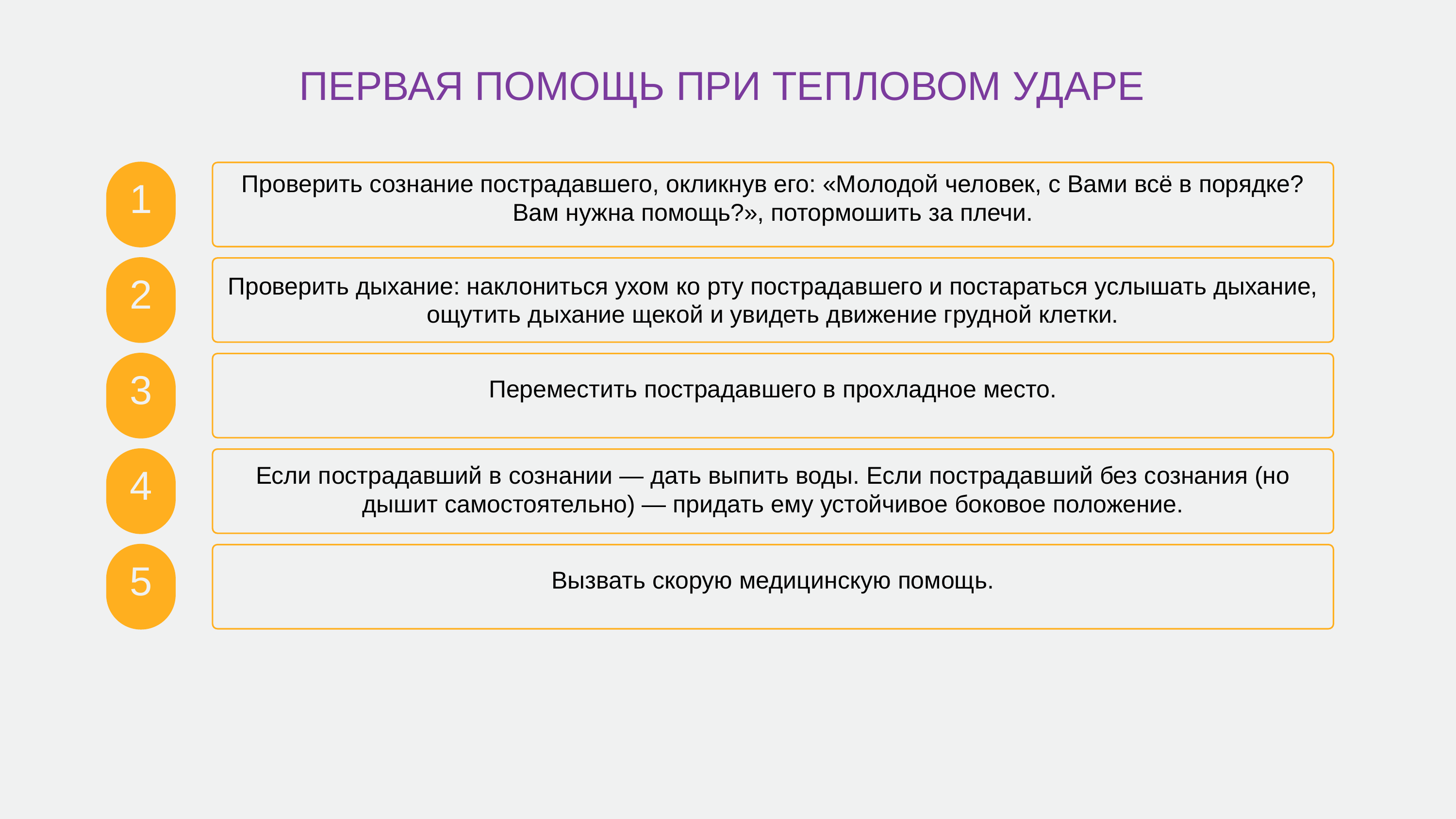

ПЕРВАЯ ПОМОЩЬ ПРИ ТЕПЛОВОМ УДАРЕ

1

Проверить сознание пострадавшего, окликнув его: «Молодой человек, с Вами всё в порядке? Вам нужна помощь?», потормошить за плечи.

Проверить дыхание: наклониться ухом ко рту пострадавшего и постараться услышать дыхание, ощутить дыхание щекой и увидеть движение грудной клетки.

2

3

Переместить пострадавшего в прохладное место.

Если пострадавший в сознании — дать выпить воды. Если пострадавший без сознания (но дышит самостоятельно) — придать ему устойчивое боковое положение.

4

5

Вызвать скорую медицинскую помощь.